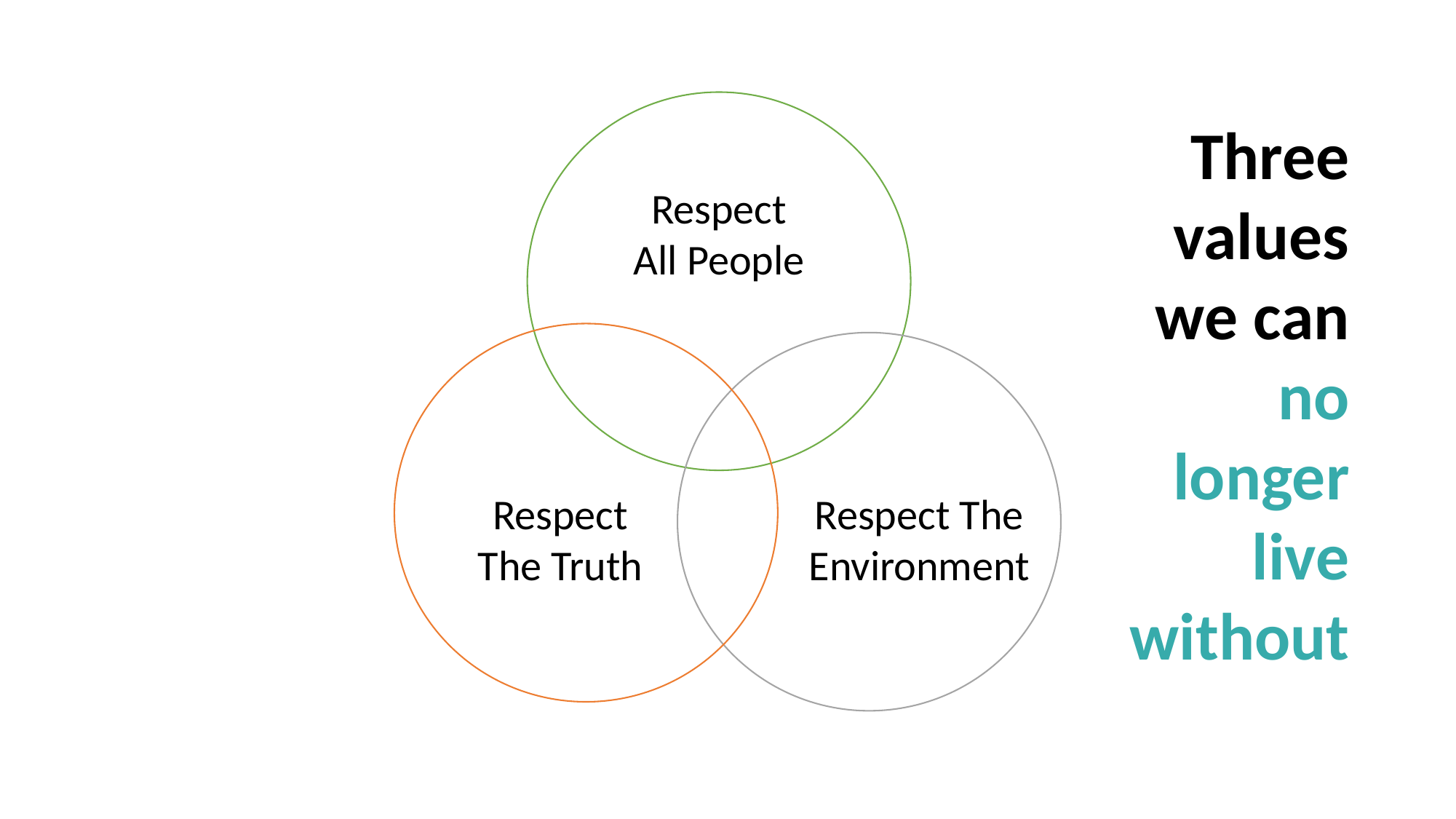

Respect All People
Respect The Truth
Respect The Environment
Three values we can no longer live without